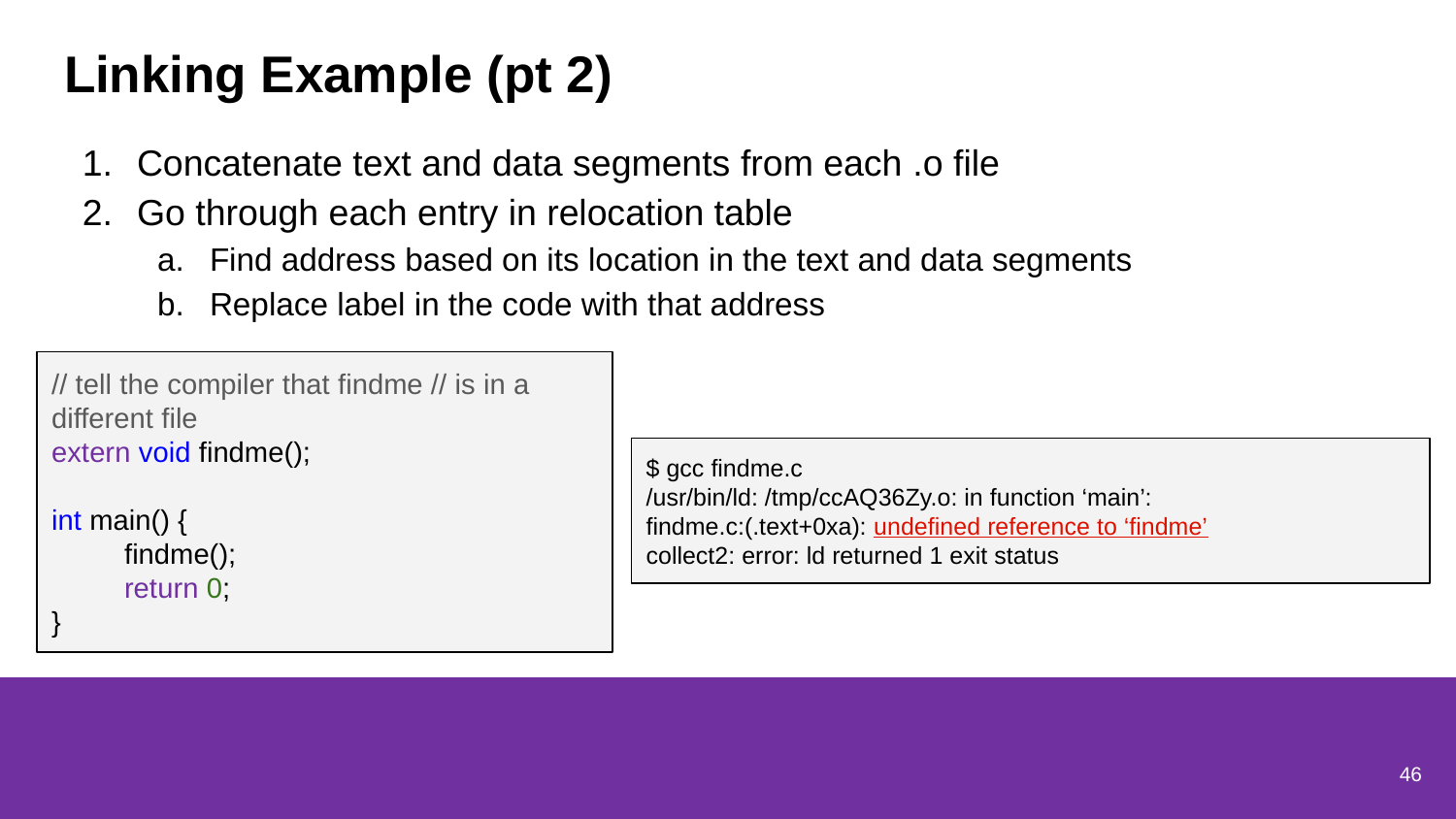

# Linking Example (pt 2)
Concatenate text and data segments from each .o file
Go through each entry in relocation table
Find address based on its location in the text and data segments
Replace label in the code with that address
// tell the compiler that findme // is in a different file
extern void findme();

int main() {
findme();
return 0;
}
$ gcc findme.c
/usr/bin/ld: /tmp/ccAQ36Zy.o: in function ‘main’:
findme.c:(.text+0xa): undefined reference to ‘findme’
collect2: error: ld returned 1 exit status
46